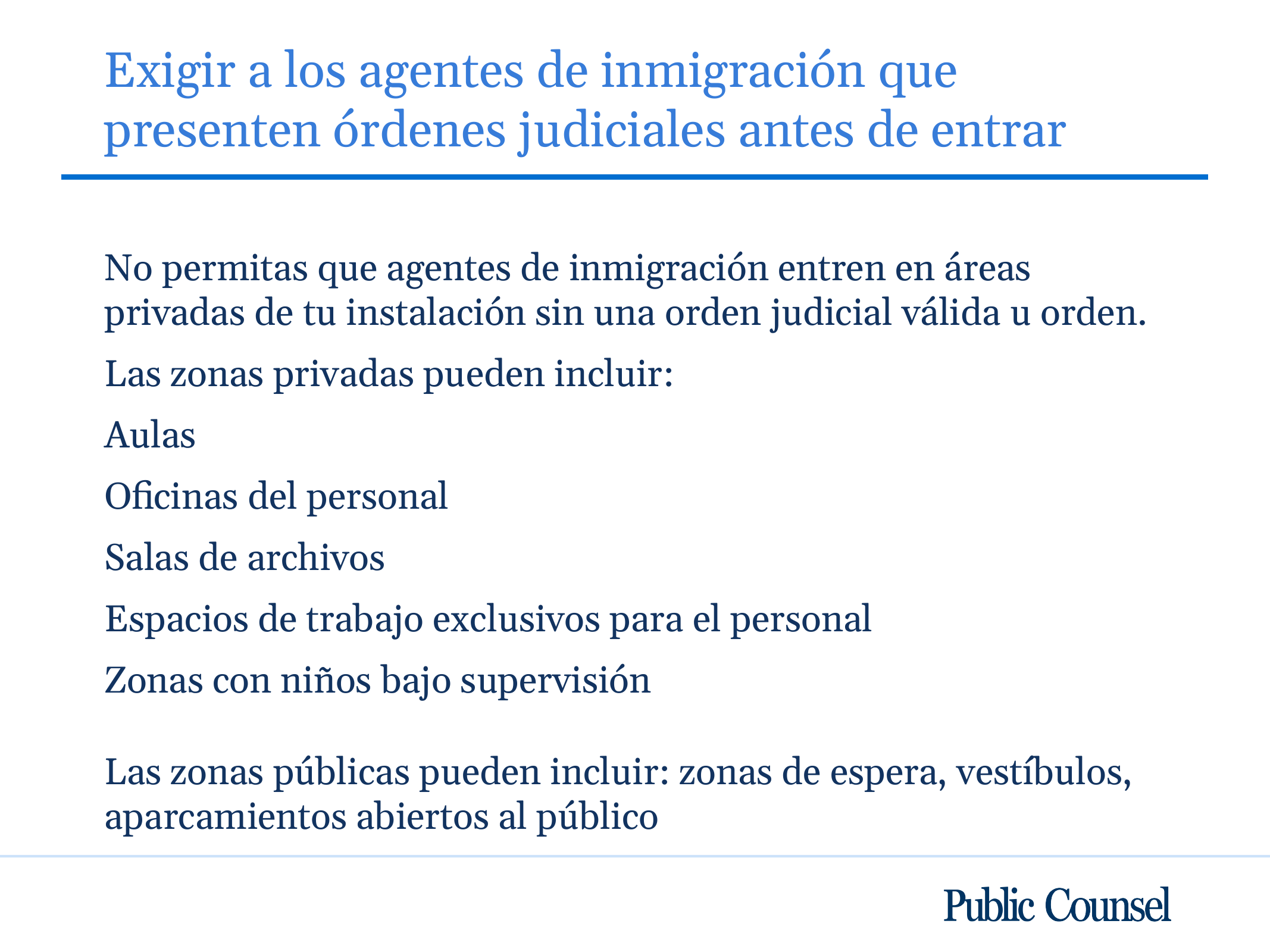

# Exigir a los agentes de inmigración que presenten órdenes judiciales antes de entrar
No permitas que agentes de inmigración entren en áreas privadas de tu instalación sin una orden judicial válida u orden.
Las zonas privadas pueden incluir:
Aulas
Oficinas del personal
Salas de archivos
Espacios de trabajo exclusivos para el personal
Zonas con niños bajo supervisión
Las zonas públicas pueden incluir: zonas de espera, vestíbulos, aparcamientos abiertos al público